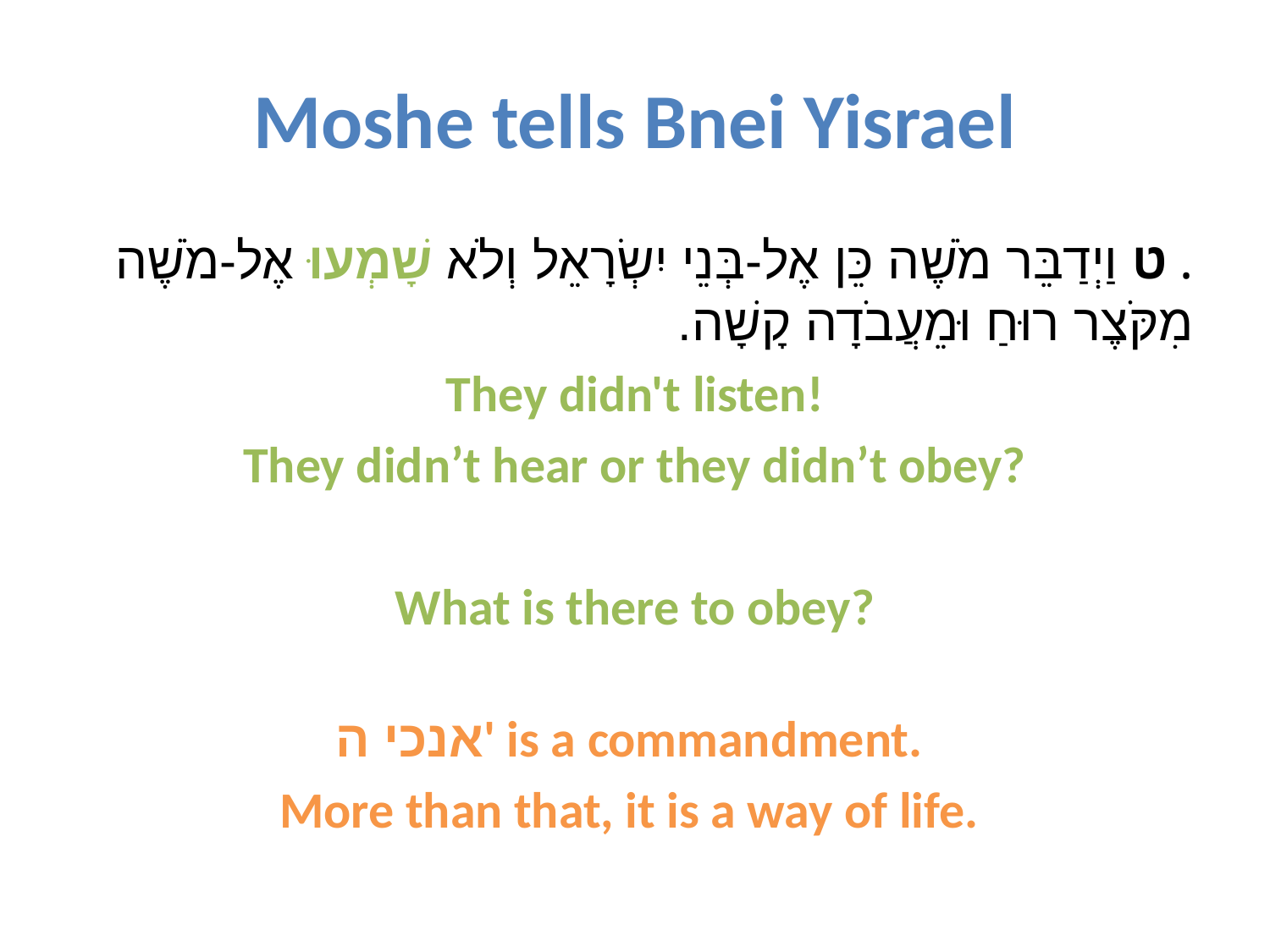

# Moshe tells Bnei Yisrael
. ט וַיְדַבֵּר מֹשֶׁה כֵּן אֶל-בְּנֵי יִשְׂרָאֵל וְלֹא שָׁמְעוּ אֶל-מֹשֶׁה מִקֹּצֶר רוּחַ וּמֵעֲבֹדָה קָשָׁה.
They didn't listen!
They didn’t hear or they didn’t obey?

What is there to obey?
אנכי ה' is a commandment.
More than that, it is a way of life.